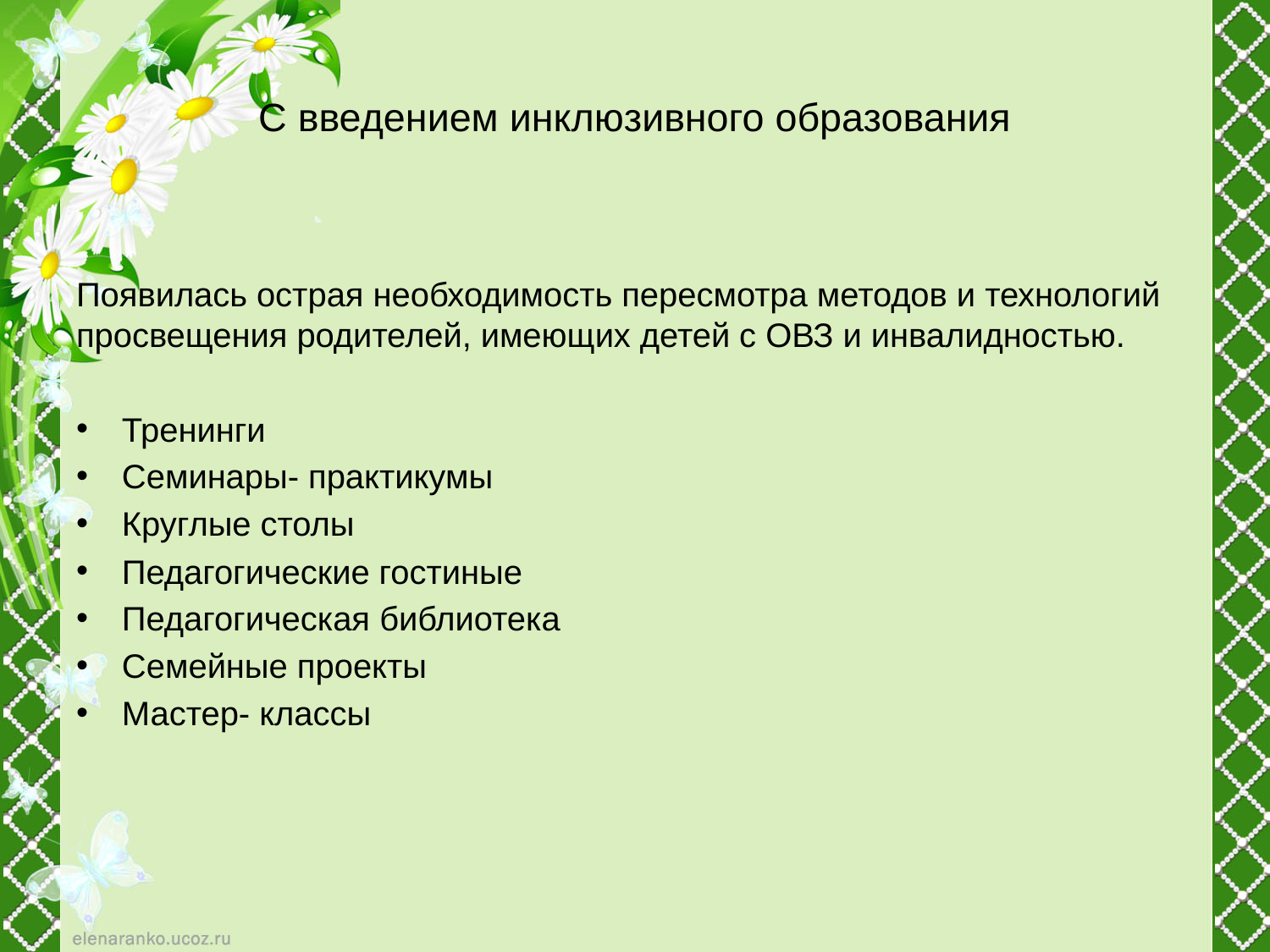

# С введением инклюзивного образования
Появилась острая необходимость пересмотра методов и технологий просвещения родителей, имеющих детей с ОВЗ и инвалидностью.

Тренинги
Семинары- практикумы
Круглые столы
Педагогические гостиные
Педагогическая библиотека
Семейные проекты
Мастер- классы